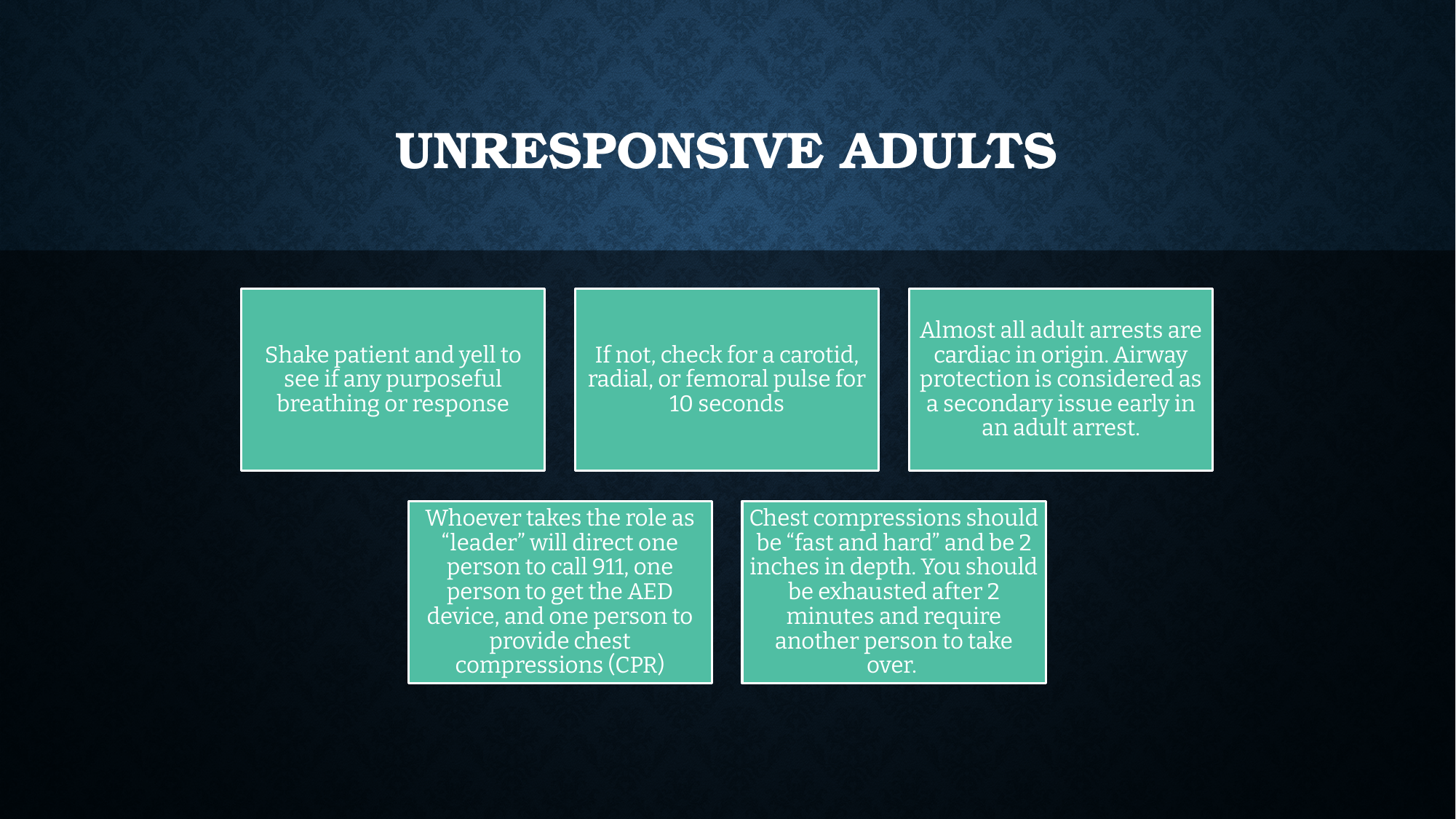

# Unresponsive adults

Shake patient and yell to see if any purposeful breathing or response
If not, check for a carotid, radial, or femoral pulse for 10 seconds
Almost all adult arrests are cardiac in origin. Airway protection is considered as a secondary issue early in an adult arrest.
Whoever takes the role as “leader” will direct one person to call 911, one person to get the AED device, and one person to provide chest compressions (CPR)
Chest compressions should be “fast and hard” and be 2 inches in depth. You should be exhausted after 2 minutes and require another person to take over.